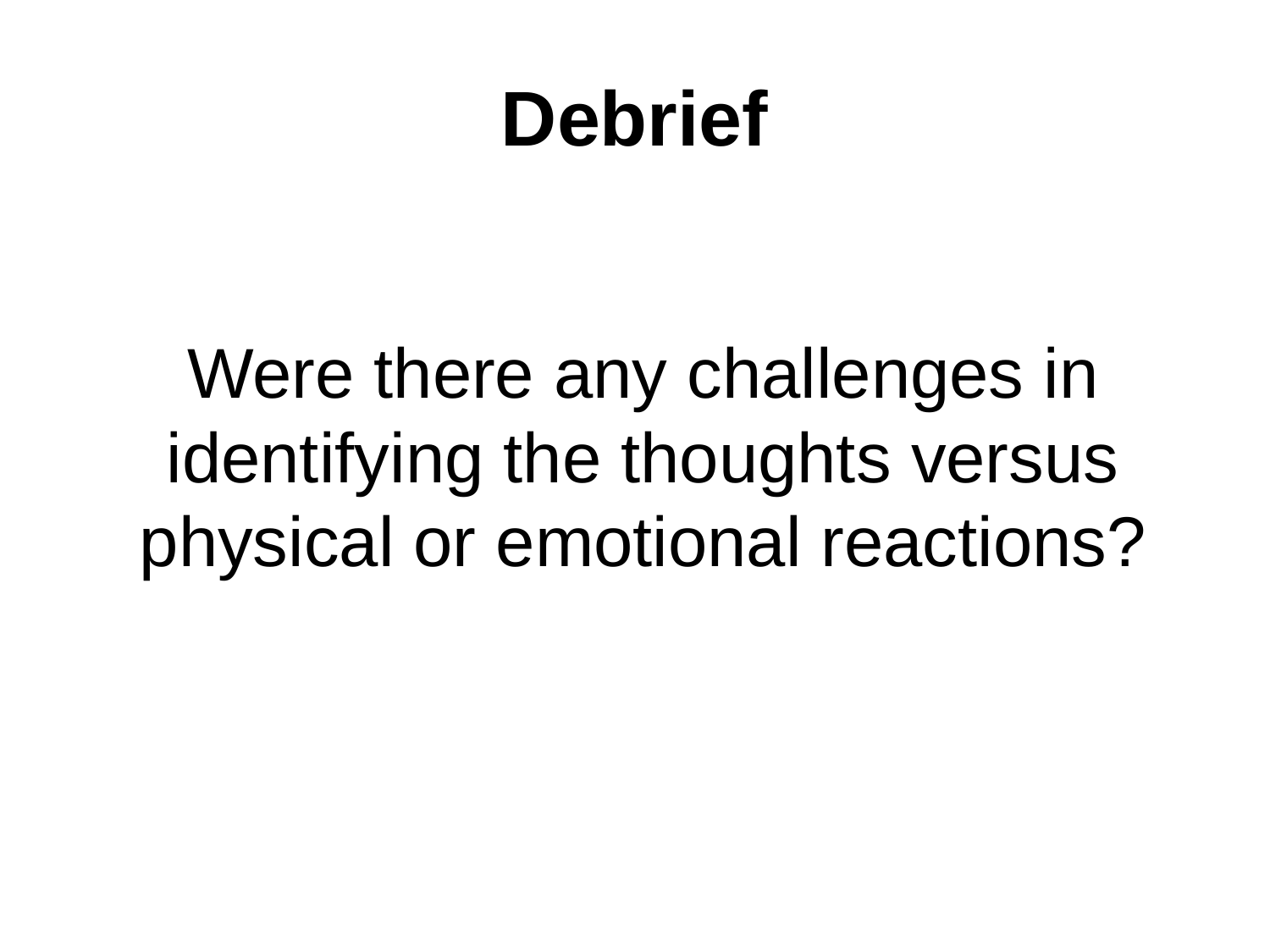

# Debrief

Were there any challenges in identifying the thoughts versus physical or emotional reactions?